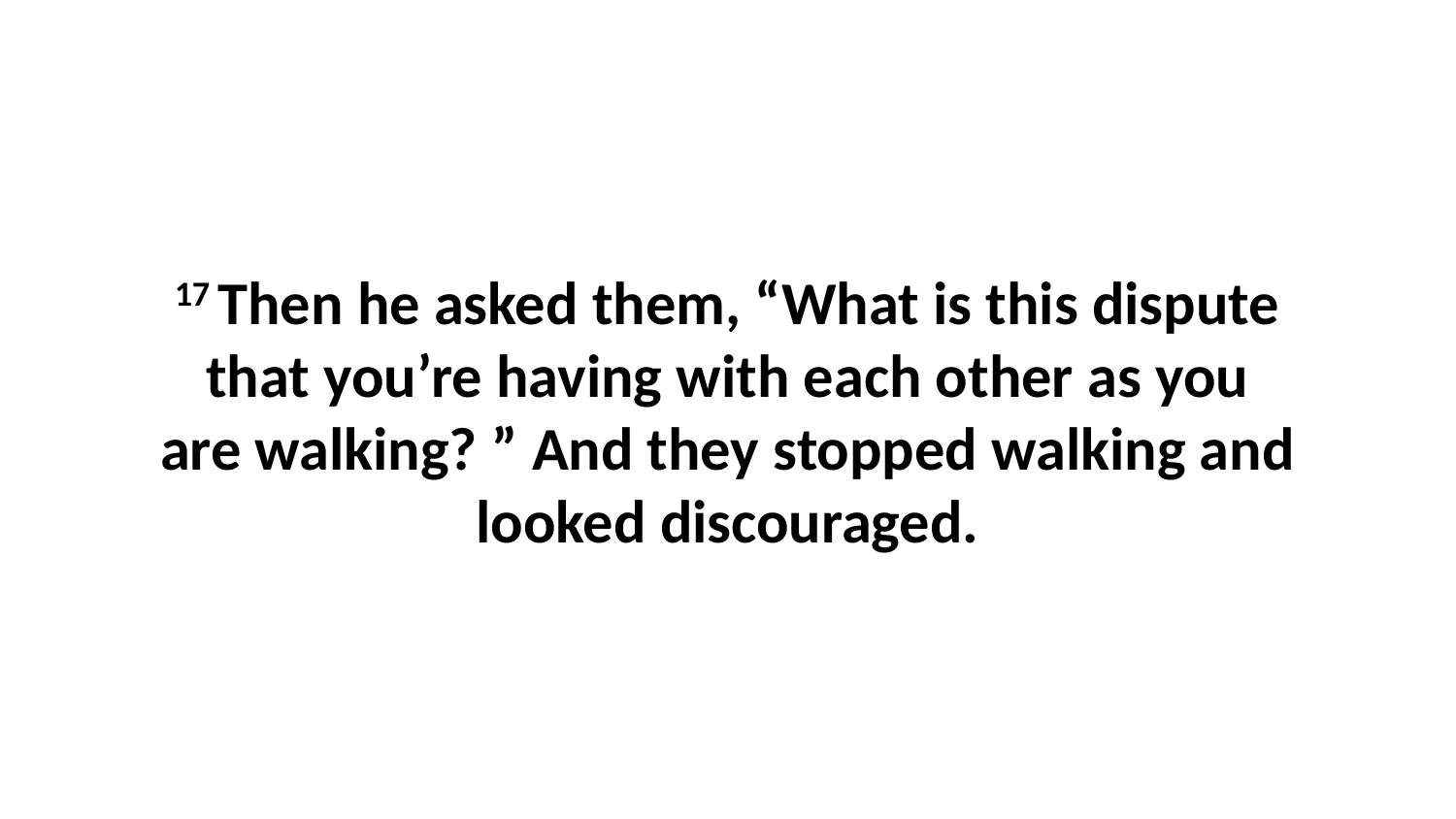

17 Then he asked them, “What is this dispute that you’re having with each other as you are walking? ” And they stopped walking and looked discouraged.